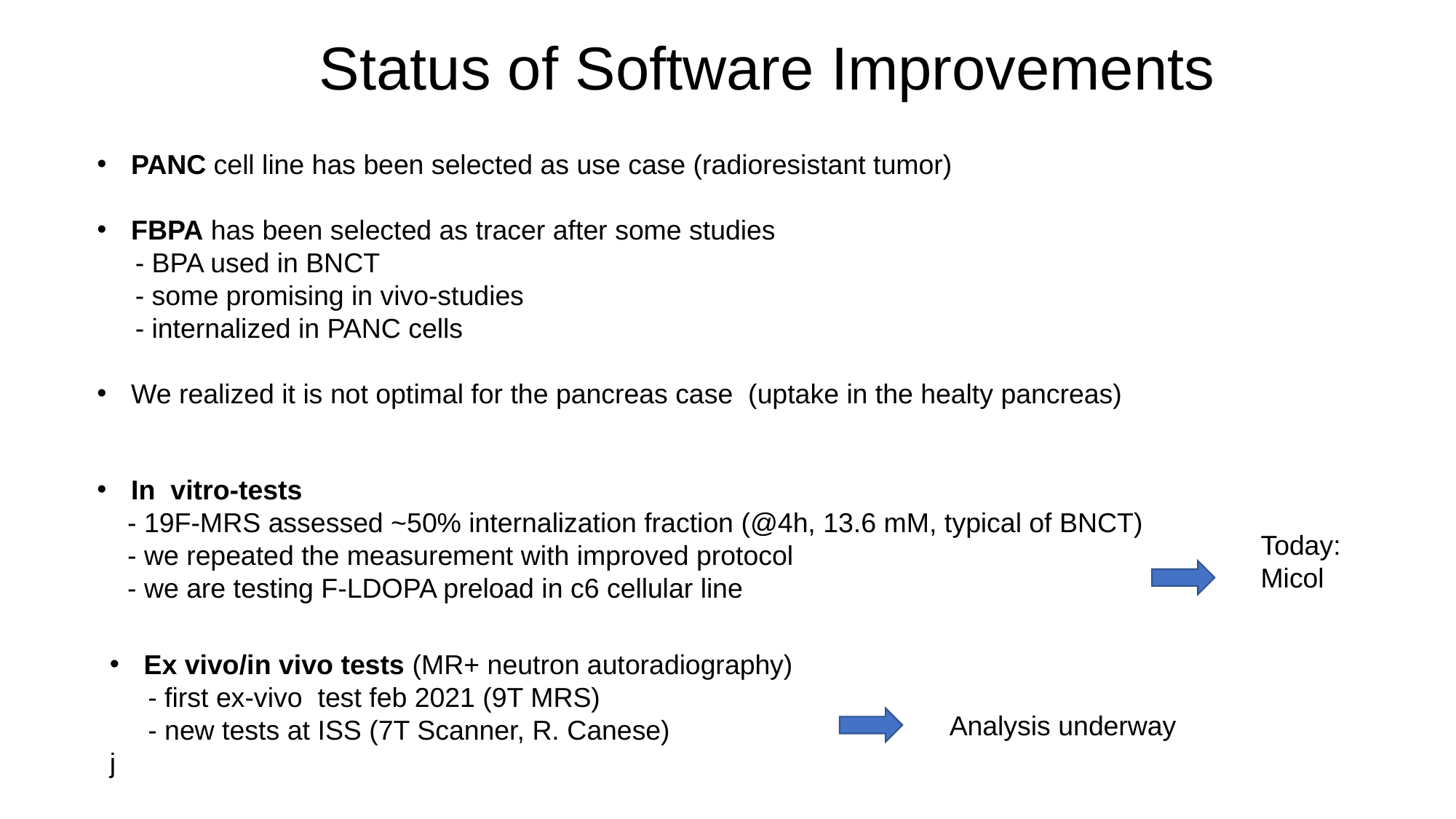

Status of Software Improvements
PANC cell line has been selected as use case (radioresistant tumor)

FBPA has been selected as tracer after some studies
     - BPA used in BNCT
     - some promising in vivo-studies
     - internalized in PANC cells

We realized it is not optimal for the pancreas case  (uptake in the healty pancreas)
In  vitro-tests
    - 19F-MRS assessed ~50% internalization fraction (@4h, 13.6 mM, typical of BNCT)
    - we repeated the measurement with improved protocol
    - we are testing F-LDOPA preload in c6 cellular line
Today:
Micol

Ex vivo/in vivo tests (MR+ neutron autoradiography)
     - first ex-vivo  test feb 2021 (9T MRS)
     - new tests at ISS (7T Scanner, R. Canese)
j
Analysis underway